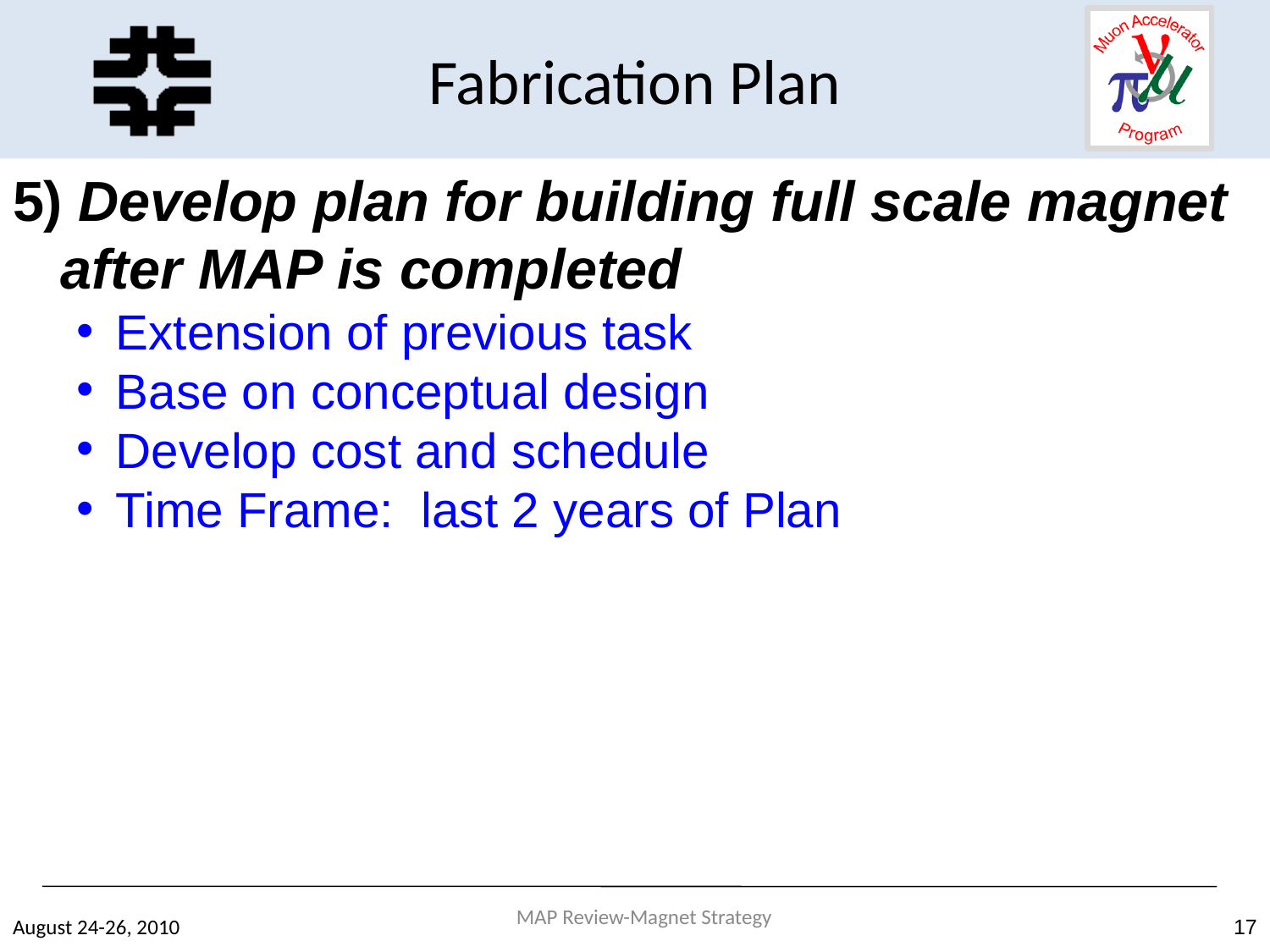

Fabrication Plan
5) Develop plan for building full scale magnet after MAP is completed
Extension of previous task
Base on conceptual design
Develop cost and schedule
Time Frame:  last 2 years of Plan

MAP Review-Magnet Strategy
August 24-26, 2010
17